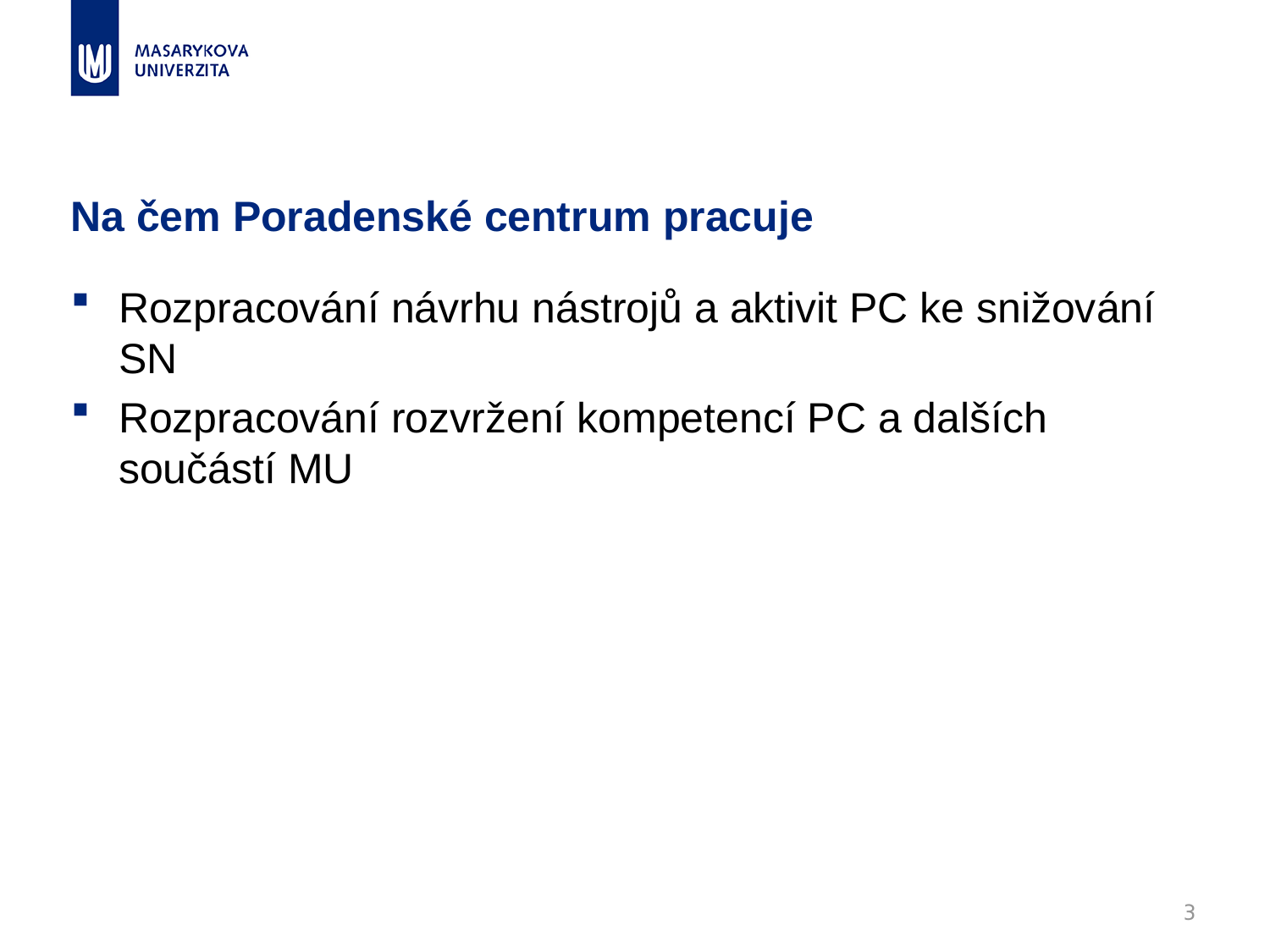

# Na čem Poradenské centrum pracuje
Rozpracování návrhu nástrojů a aktivit PC ke snižování SN
Rozpracování rozvržení kompetencí PC a dalších součástí MU
3